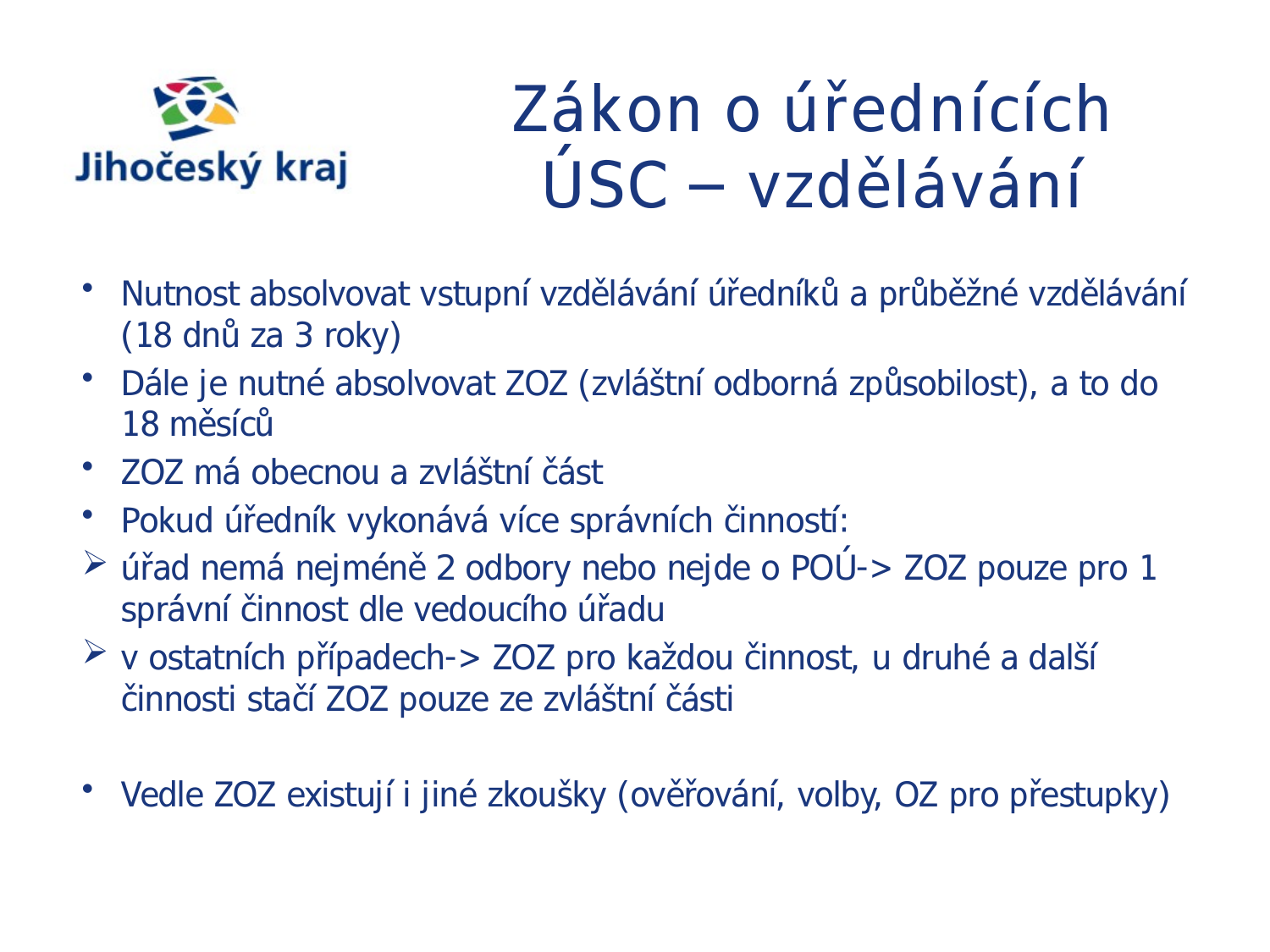

# Zákon o úřednících ÚSC – vzdělávání
Nutnost absolvovat vstupní vzdělávání úředníků a průběžné vzdělávání (18 dnů za 3 roky)
Dále je nutné absolvovat ZOZ (zvláštní odborná způsobilost), a to do 18 měsíců
ZOZ má obecnou a zvláštní část
Pokud úředník vykonává více správních činností:
úřad nemá nejméně 2 odbory nebo nejde o POÚ-> ZOZ pouze pro 1 správní činnost dle vedoucího úřadu
v ostatních případech-> ZOZ pro každou činnost, u druhé a další činnosti stačí ZOZ pouze ze zvláštní části

Vedle ZOZ existují i jiné zkoušky (ověřování, volby, OZ pro přestupky)